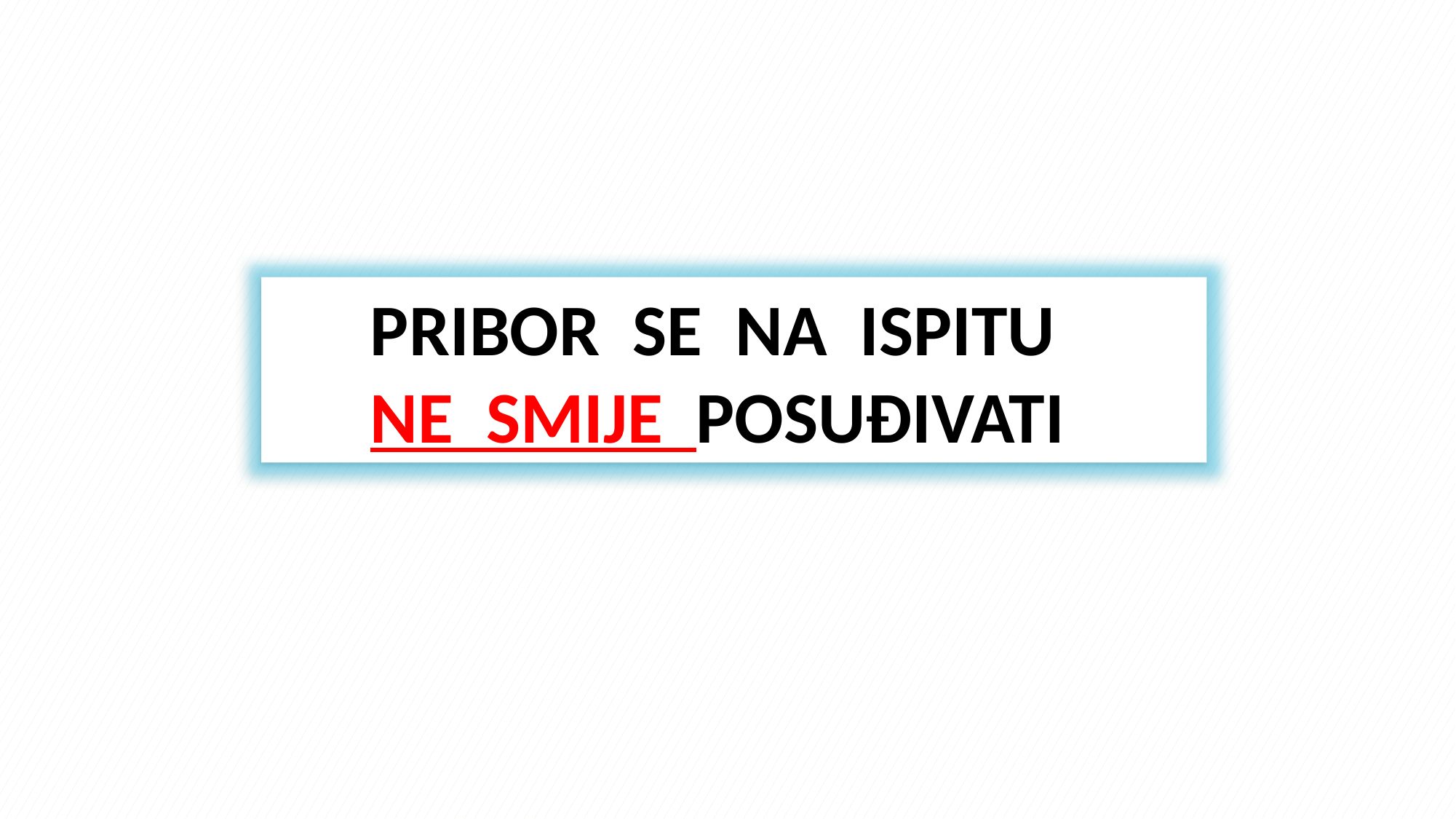

PRIBOR  SE  NA  ISPITU
      NE  SMIJE  POSUĐIVATI